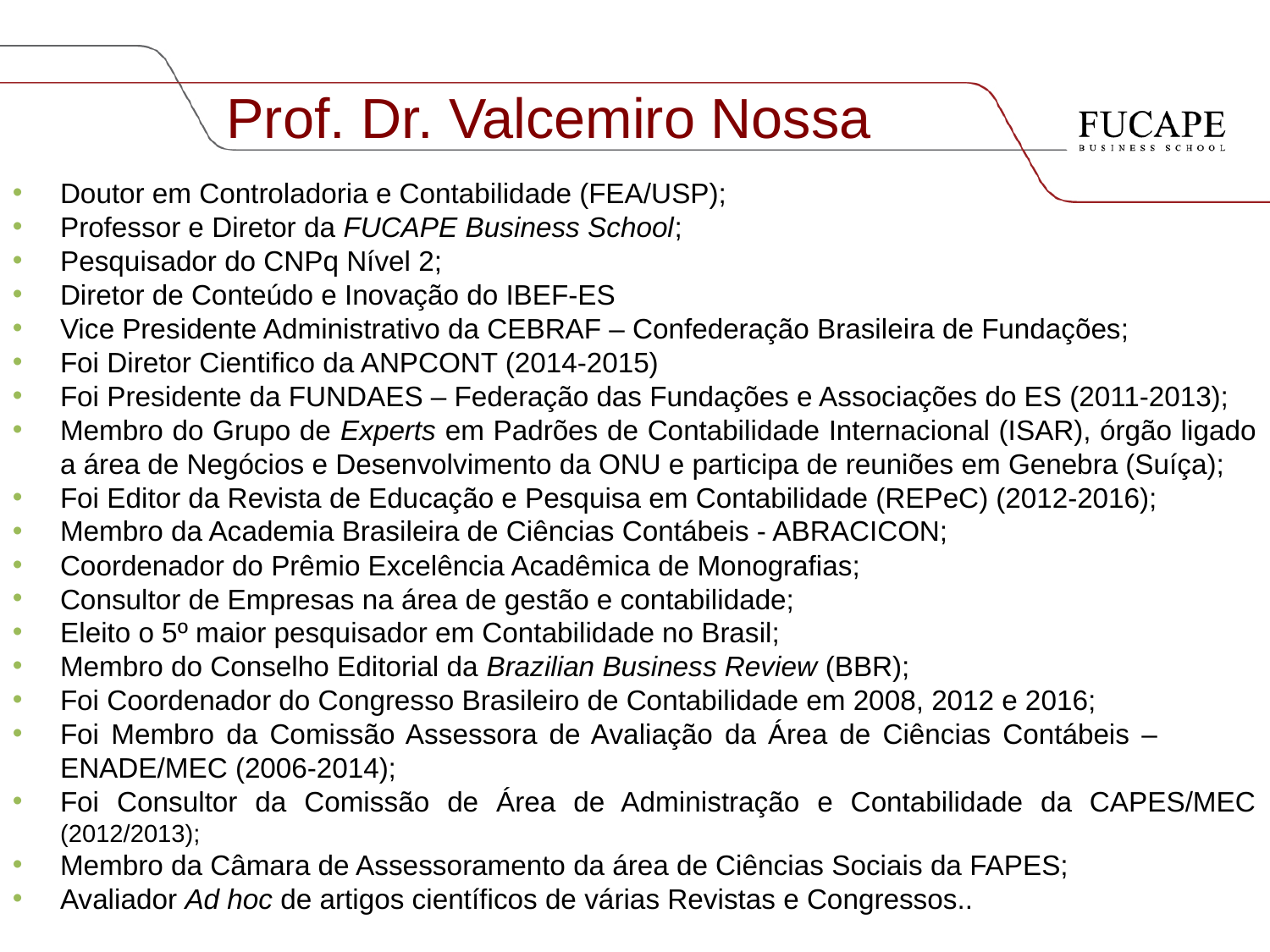

Prof. Dr. Valcemiro Nossa
Doutor em Controladoria e Contabilidade (FEA/USP);
Professor e Diretor da FUCAPE Business School;
Pesquisador do CNPq Nível 2;
Diretor de Conteúdo e Inovação do IBEF-ES
Vice Presidente Administrativo da CEBRAF – Confederação Brasileira de Fundações;
Foi Diretor Cientifico da ANPCONT (2014-2015)
Foi Presidente da FUNDAES – Federação das Fundações e Associações do ES (2011-2013);
Membro do Grupo de Experts em Padrões de Contabilidade Internacional (ISAR), órgão ligado a área de Negócios e Desenvolvimento da ONU e participa de reuniões em Genebra (Suíça);
Foi Editor da Revista de Educação e Pesquisa em Contabilidade (REPeC) (2012-2016);
Membro da Academia Brasileira de Ciências Contábeis - ABRACICON;
Coordenador do Prêmio Excelência Acadêmica de Monografias;
Consultor de Empresas na área de gestão e contabilidade;
Eleito o 5º maior pesquisador em Contabilidade no Brasil;
Membro do Conselho Editorial da Brazilian Business Review (BBR);
Foi Coordenador do Congresso Brasileiro de Contabilidade em 2008, 2012 e 2016;
Foi Membro da Comissão Assessora de Avaliação da Área de Ciências Contábeis – 	ENADE/MEC (2006-2014);
Foi Consultor da Comissão de Área de Administração e Contabilidade da CAPES/MEC (2012/2013);
Membro da Câmara de Assessoramento da área de Ciências Sociais da FAPES;
Avaliador Ad hoc de artigos científicos de várias Revistas e Congressos..